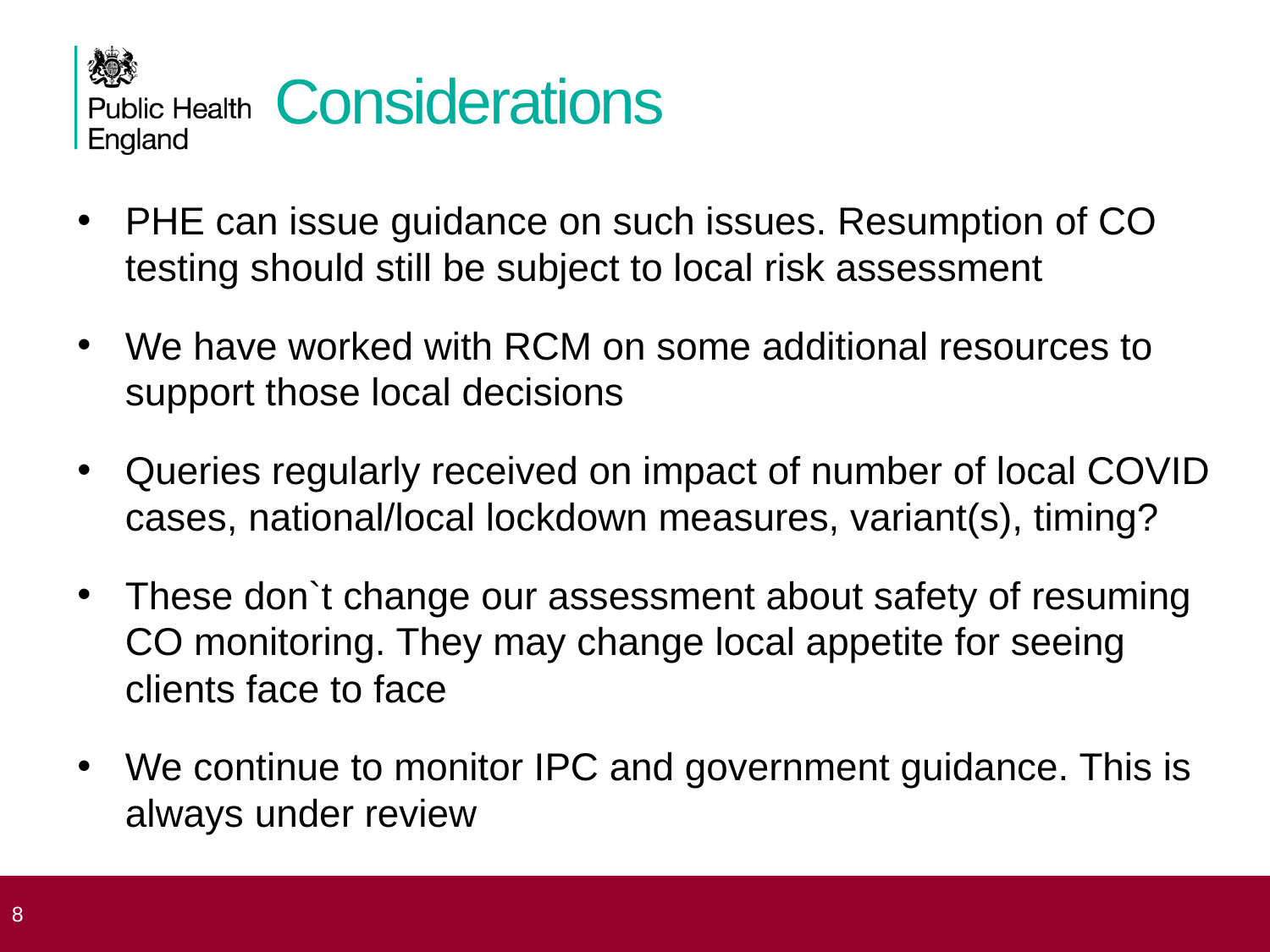

# Considerations
PHE can issue guidance on such issues. Resumption of CO testing should still be subject to local risk assessment
We have worked with RCM on some additional resources to support those local decisions
Queries regularly received on impact of number of local COVID cases, national/local lockdown measures, variant(s), timing?
These don`t change our assessment about safety of resuming CO monitoring. They may change local appetite for seeing clients face to face
We continue to monitor IPC and government guidance. This is always under review

  8